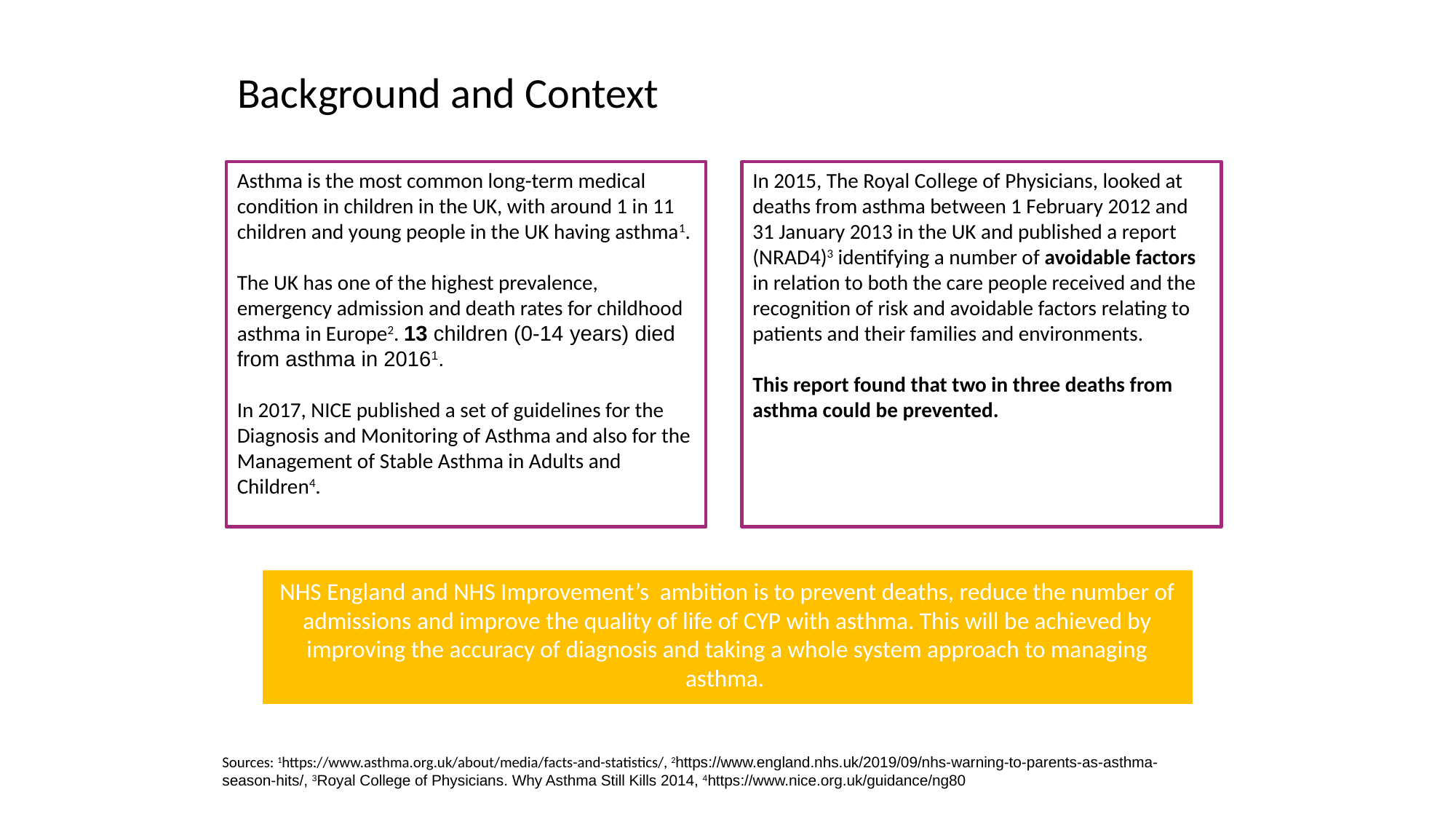

# Background and Context

Asthma is the most common long-term medical condition in children in the UK, with around 1 in 11 children and young people in the UK having asthma1.

The UK has one of the highest prevalence, emergency admission and death rates for childhood asthma in Europe2. 13 children (0-14 years) died from asthma in 20161.

In 2017, NICE published a set of guidelines for the Diagnosis and Monitoring of Asthma and also for the Management of Stable Asthma in Adults and Children4.

In 2015, The Royal College of Physicians, looked at deaths from asthma between 1 February 2012 and 31 January 2013 in the UK and published a report (NRAD4)3 identifying a number of avoidable factors in relation to both the care people received and the recognition of risk and avoidable factors relating to patients and their families and environments.

This report found that two in three deaths from asthma could be prevented.

NHS England and NHS Improvement’s  ambition is to prevent deaths, reduce the number of admissions and improve the quality of life of CYP with asthma. This will be achieved by improving the accuracy of diagnosis and taking a whole system approach to managing asthma.

Sources: 1https://www.asthma.org.uk/about/media/facts-and-statistics/, 2https://www.england.nhs.uk/2019/09/nhs-warning-to-parents-as-asthma-season-hits/, 3Royal College of Physicians. Why Asthma Still Kills 2014, 4https://www.nice.org.uk/guidance/ng80